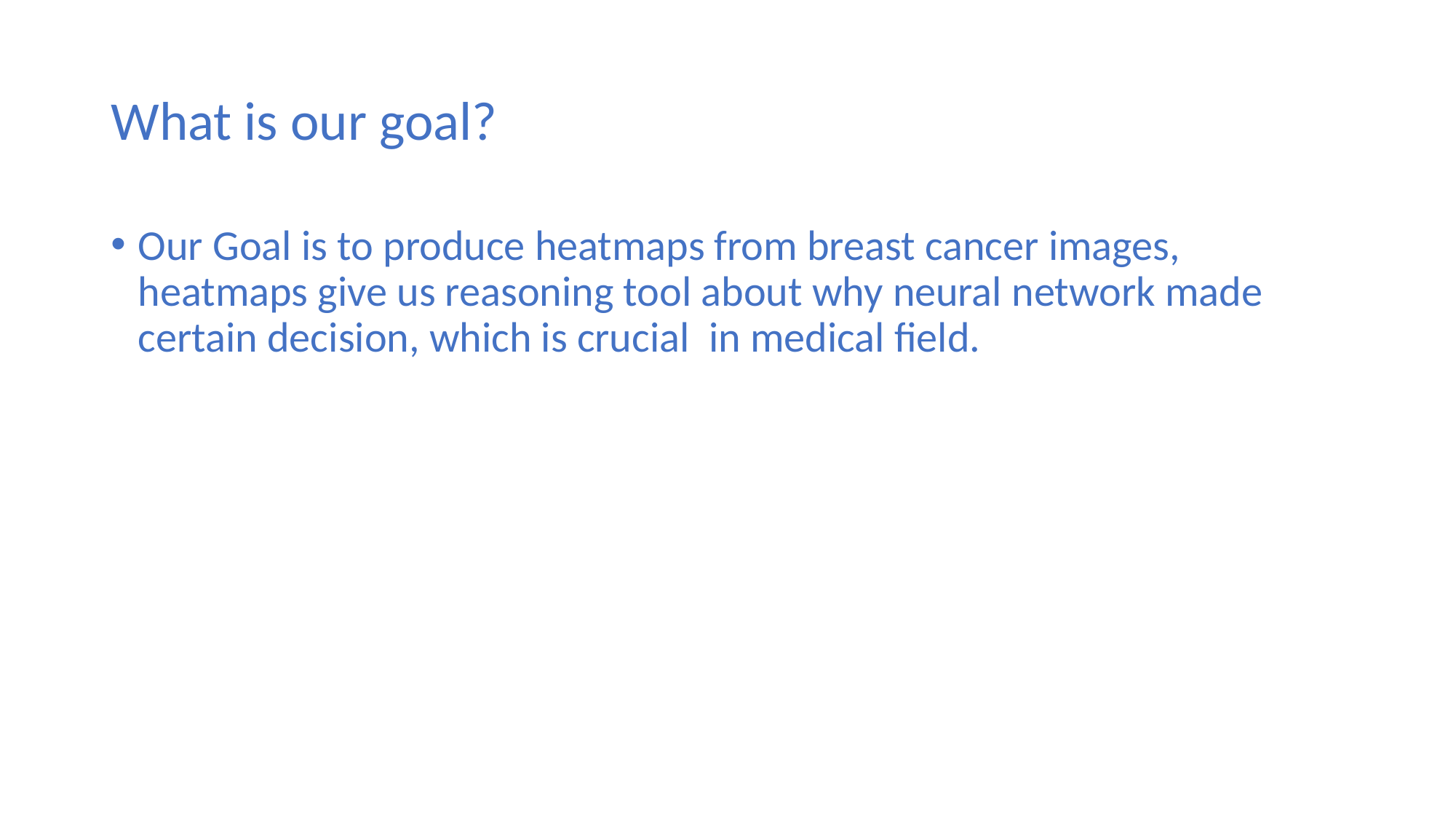

# What is our goal?
Our Goal is to produce heatmaps from breast cancer images, heatmaps give us reasoning tool about why neural network made certain decision, which is crucial  in medical field.